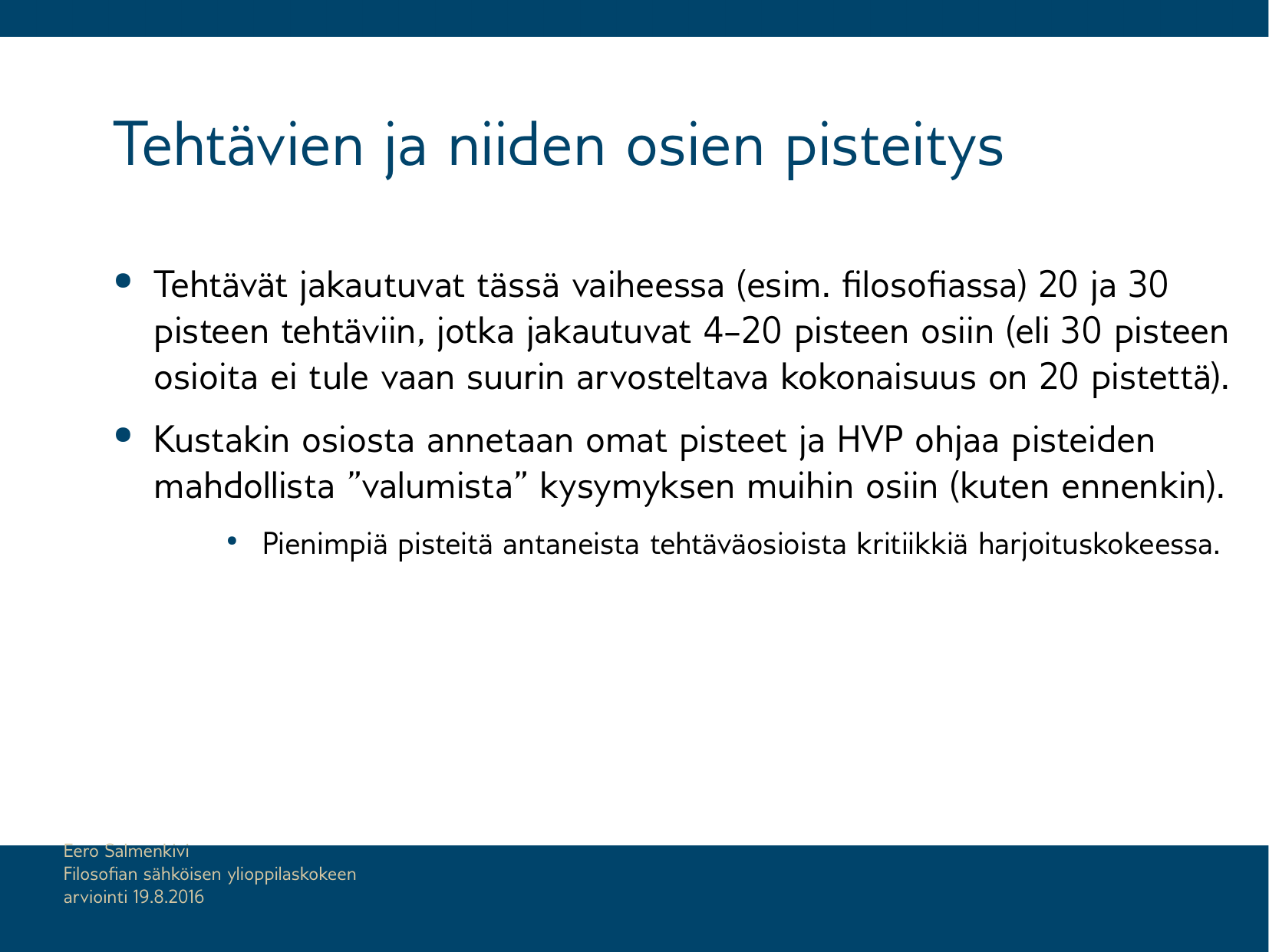

# Tehtävien ja niiden osien pisteitys
Tehtävät jakautuvat tässä vaiheessa (esim. filosofiassa) 20 ja 30 pisteen tehtäviin, jotka jakautuvat 4–20 pisteen osiin (eli 30 pisteen osioita ei tule vaan suurin arvosteltava kokonaisuus on 20 pistettä).
Kustakin osiosta annetaan omat pisteet ja HVP ohjaa pisteiden mahdollista ”valumista” kysymyksen muihin osiin (kuten ennenkin).
Pienimpiä pisteitä antaneista tehtäväosioista kritiikkiä harjoituskokeessa.

Eero Salmenkivi
Filosofian sähköisen ylioppilaskokeen arviointi 19.8.2016